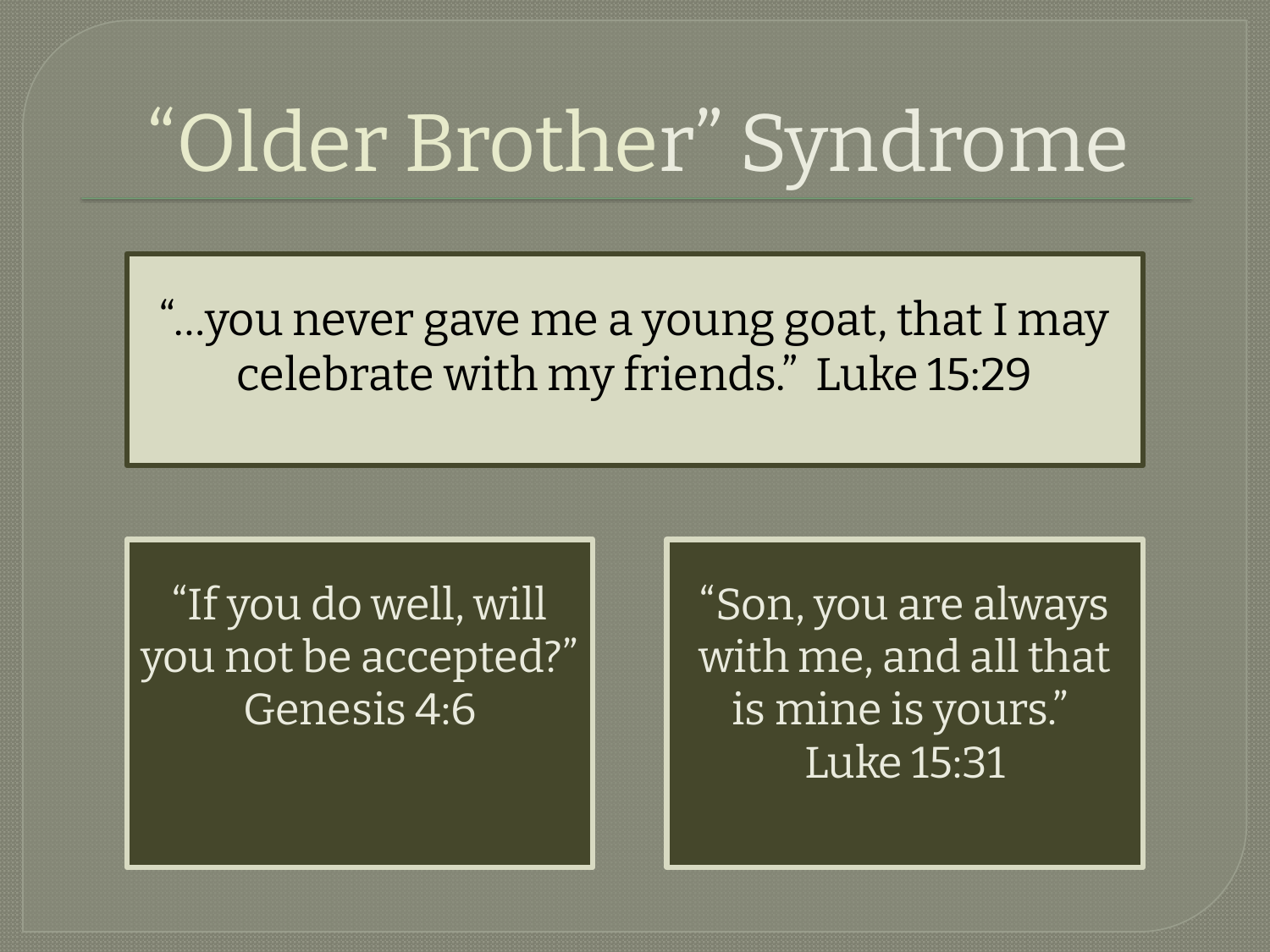

# “Older Brother” Syndrome

“…you never gave me a young goat, that I may celebrate with my friends.”  Luke 15:29

“If you do well, will you not be accepted?”
Genesis 4:6

“Son, you are always with me, and all that is mine is yours.”
Luke 15:31